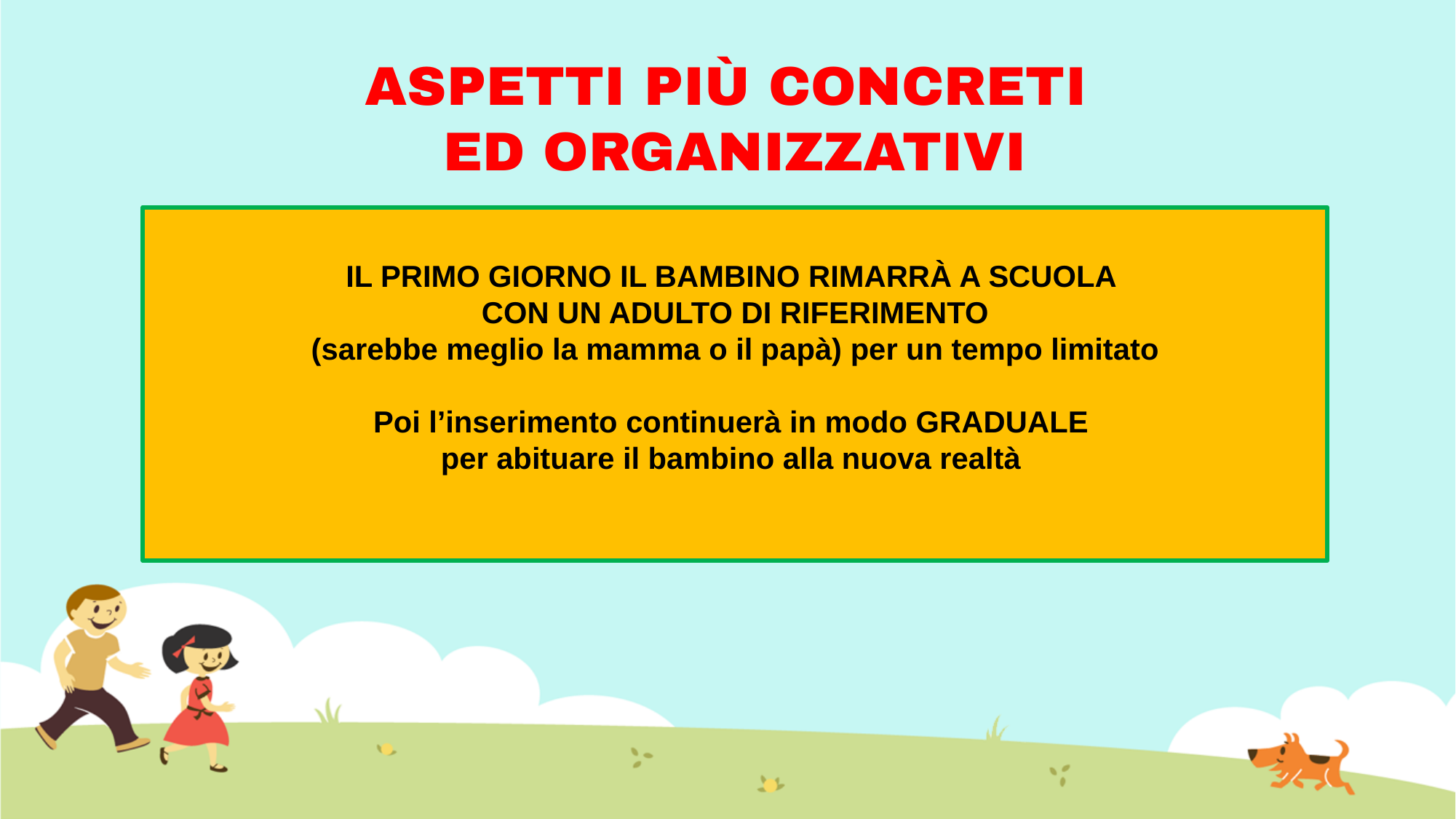

ASPETTI PIÙ CONCRETI
ED ORGANIZZATIVI

IL PRIMO GIORNO IL BAMBINO RIMARRÀ A SCUOLA
CON UN ADULTO DI RIFERIMENTO
(sarebbe meglio la mamma o il papà) per un tempo limitato

Poi l’inserimento continuerà in modo GRADUALE
per abituare il bambino alla nuova realtà